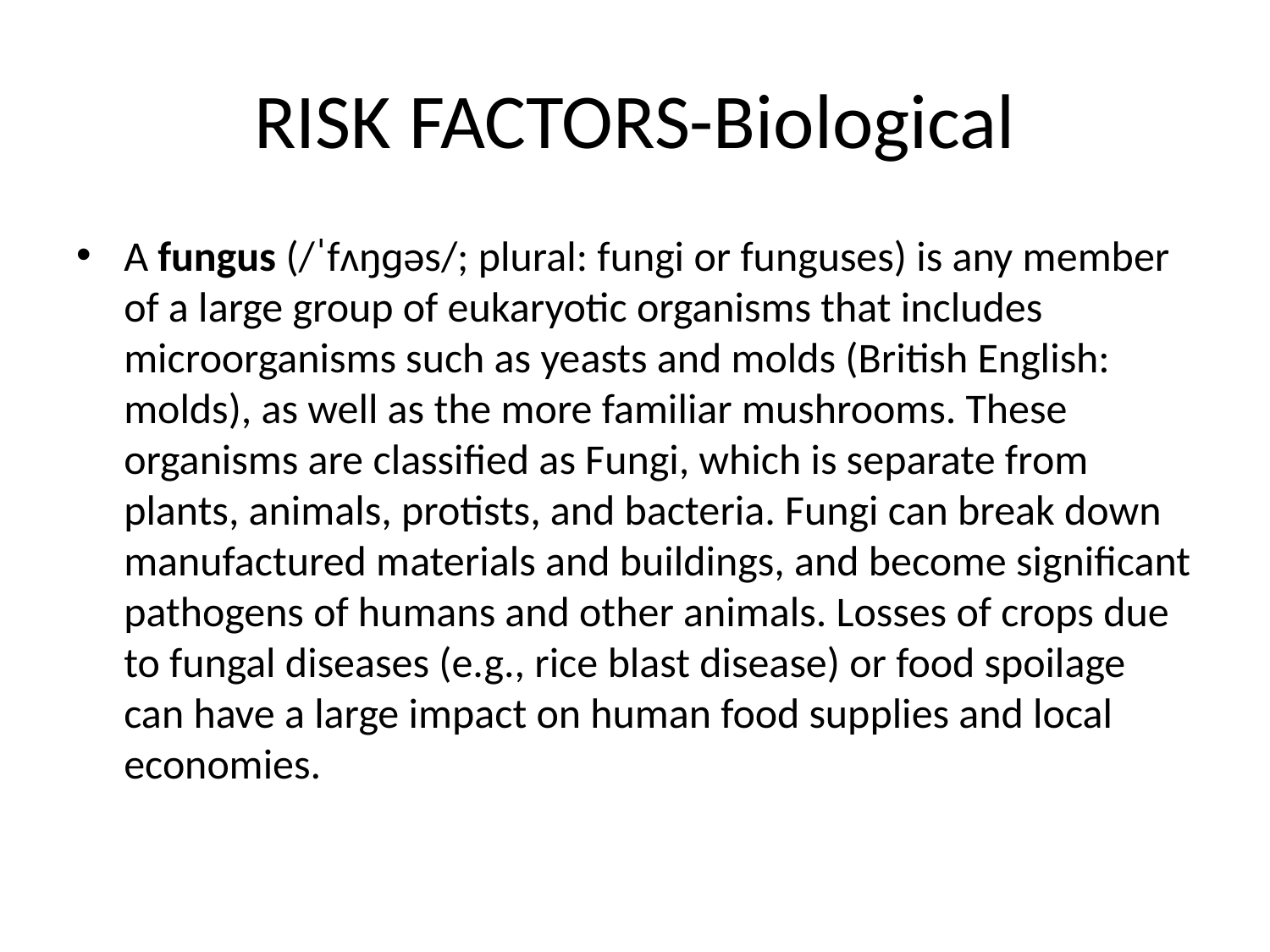

# RISK FACTORS-Biological
A fungus (/ˈfʌŋɡəs/; plural: fungi or funguses) is any member of a large group of eukaryotic organisms that includes microorganisms such as yeasts and molds (British English: molds), as well as the more familiar mushrooms. These organisms are classified as Fungi, which is separate from plants, animals, protists, and bacteria. Fungi can break down manufactured materials and buildings, and become significant pathogens of humans and other animals. Losses of crops due to fungal diseases (e.g., rice blast disease) or food spoilage can have a large impact on human food supplies and local economies.